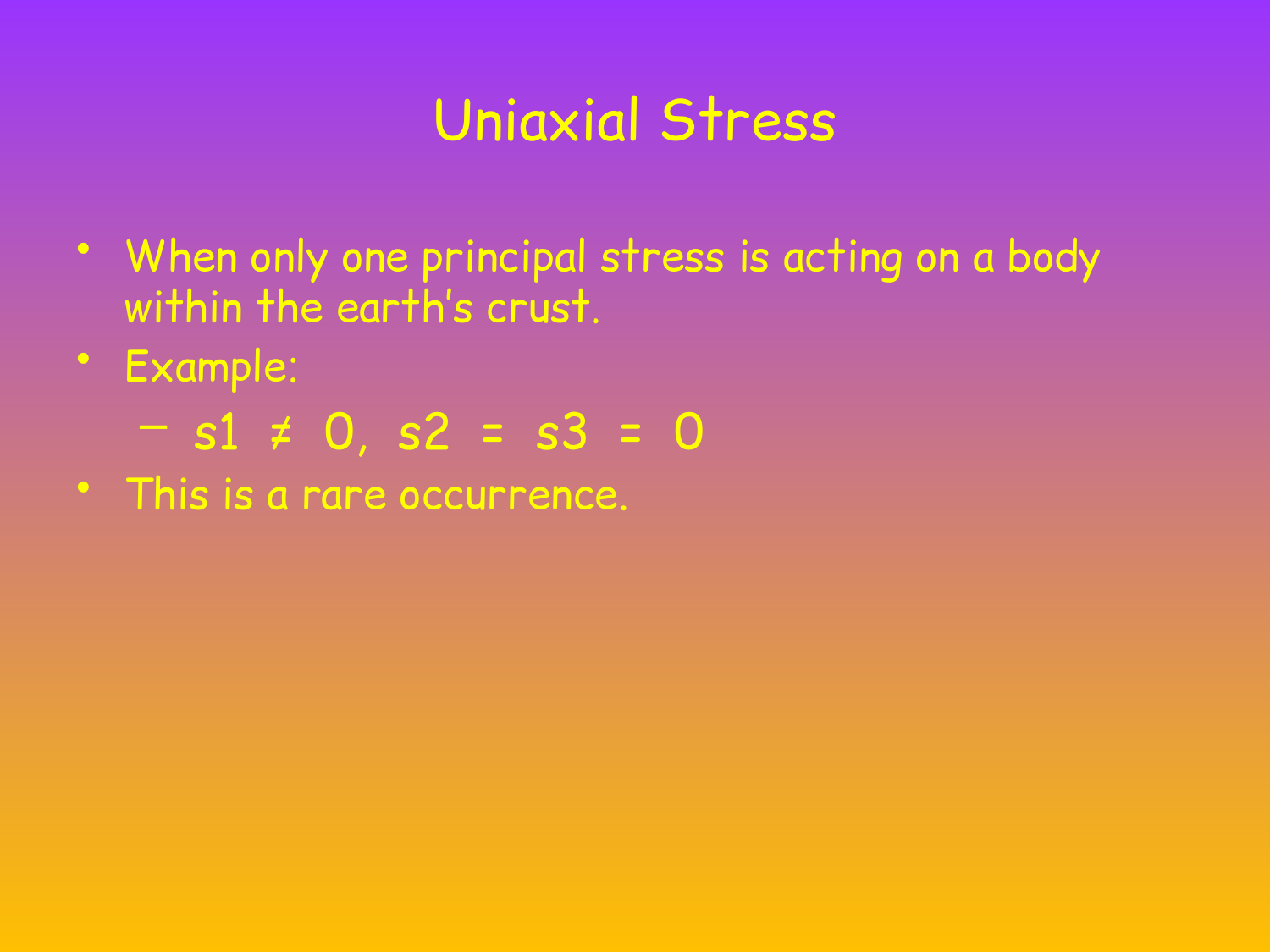

# Uniaxial Stress
When only one principal stress is acting on a body within the earth’s crust.
Example:
 s1  ≠  0,  s2  =  s3  =  0
This is a rare occurrence.